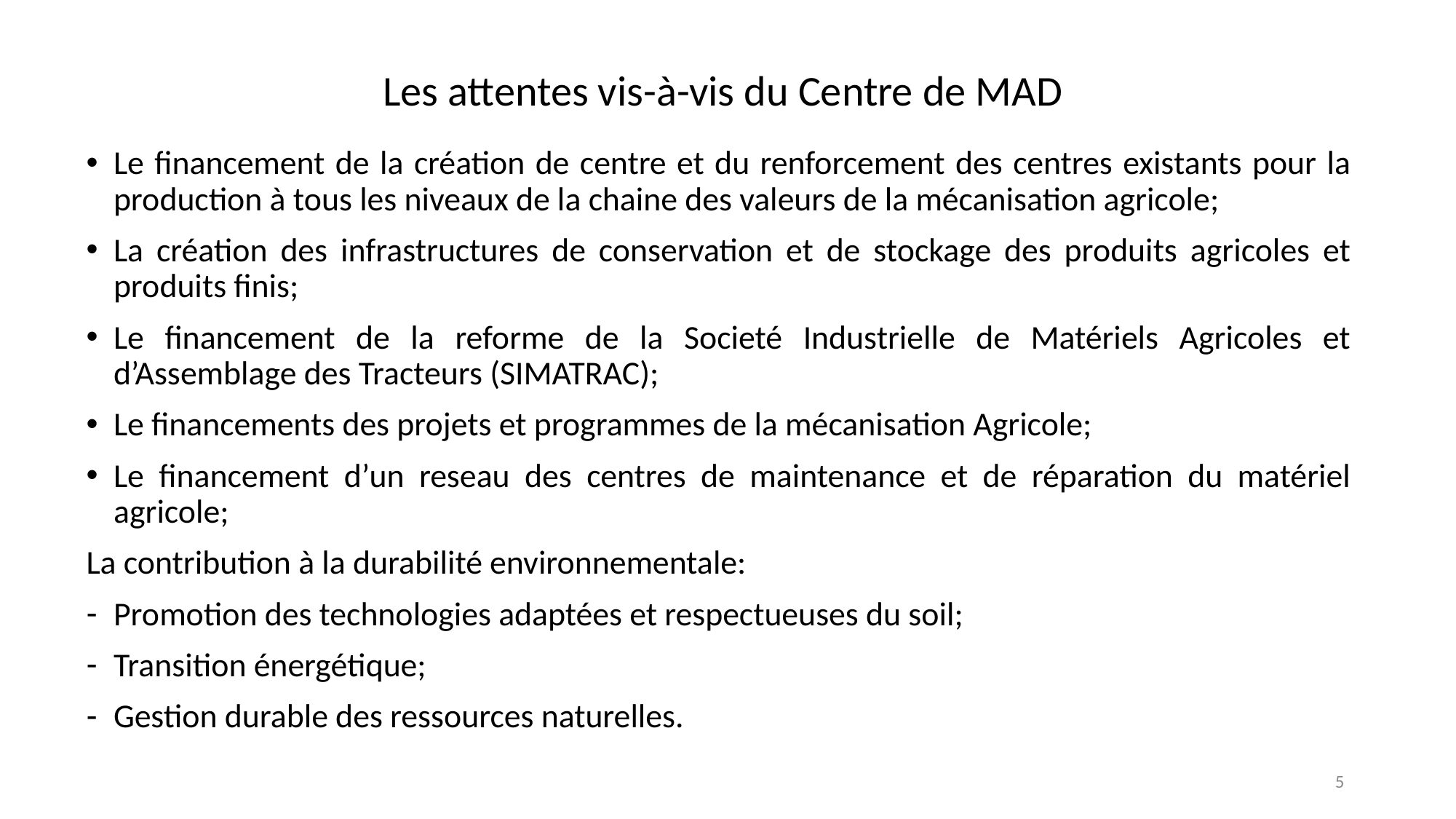

W16/Tchad
# Les attentes vis-à-vis du Centre de MAD
Le financement de la création de centre et du renforcement des centres existants pour la production à tous les niveaux de la chaine des valeurs de la mécanisation agricole;
La création des infrastructures de conservation et de stockage des produits agricoles et produits finis;
Le financement de la reforme de la Societé Industrielle de Matériels Agricoles et d’Assemblage des Tracteurs (SIMATRAC);
Le financements des projets et programmes de la mécanisation Agricole;
Le financement d’un reseau des centres de maintenance et de réparation du matériel agricole;
La contribution à la durabilité environnementale:
Promotion des technologies adaptées et respectueuses du soil;
Transition énergétique;
Gestion durable des ressources naturelles.

5